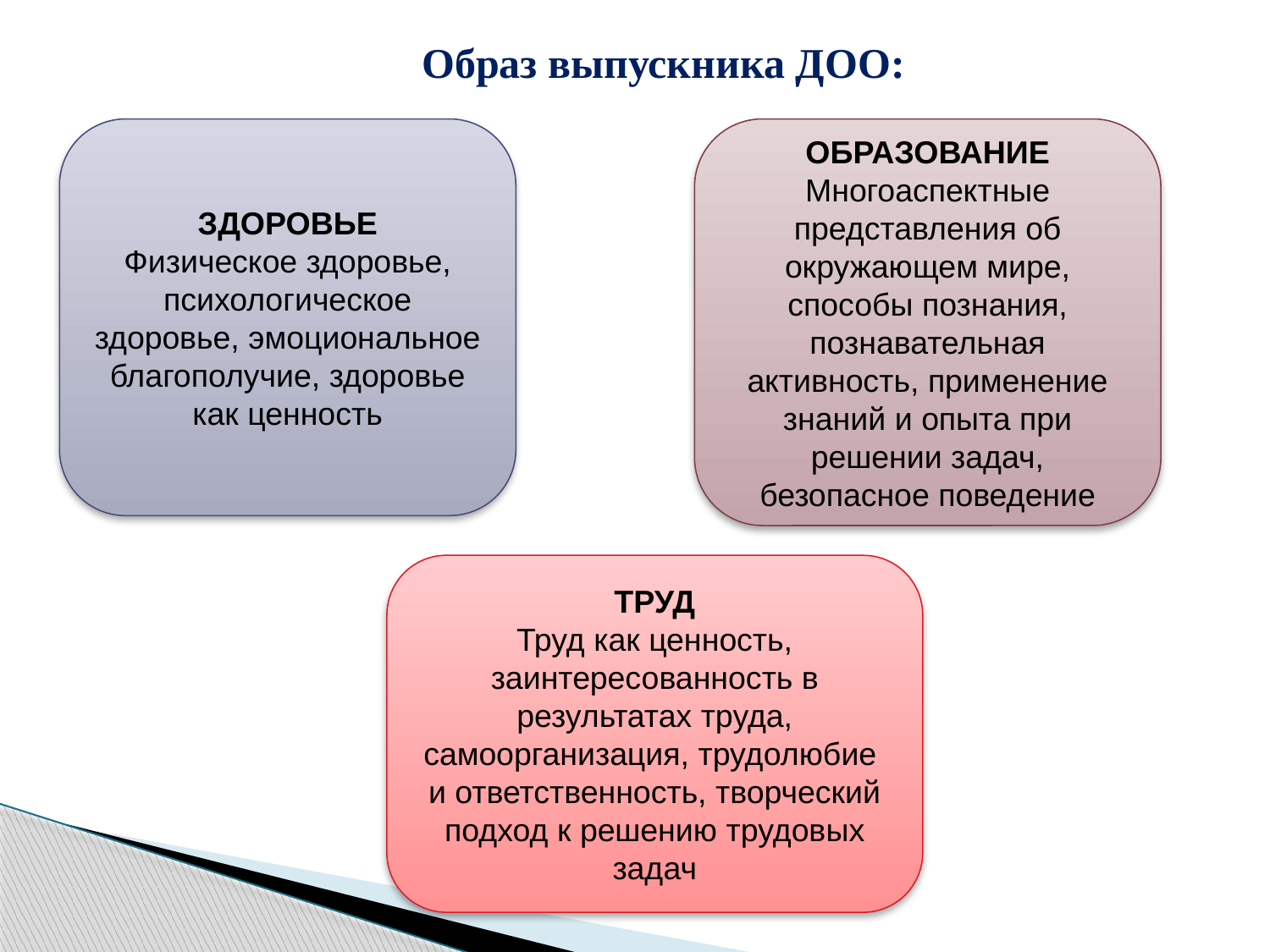

Образ выпускника ДОО:
ЗДОРОВЬЕ
Физическое здоровье, психологическое здоровье, эмоциональное благополучие, здоровье как ценность
ОБРАЗОВАНИЕ
Многоаспектные представления об окружающем мире, способы познания, познавательная активность, применение знаний и опыта при решении задач, безопасное поведение
ТРУД
Труд как ценность, заинтересованность  в результатах труда, самоорганизация, трудолюбие  и ответственность, творческий подход  к решению трудовых задач